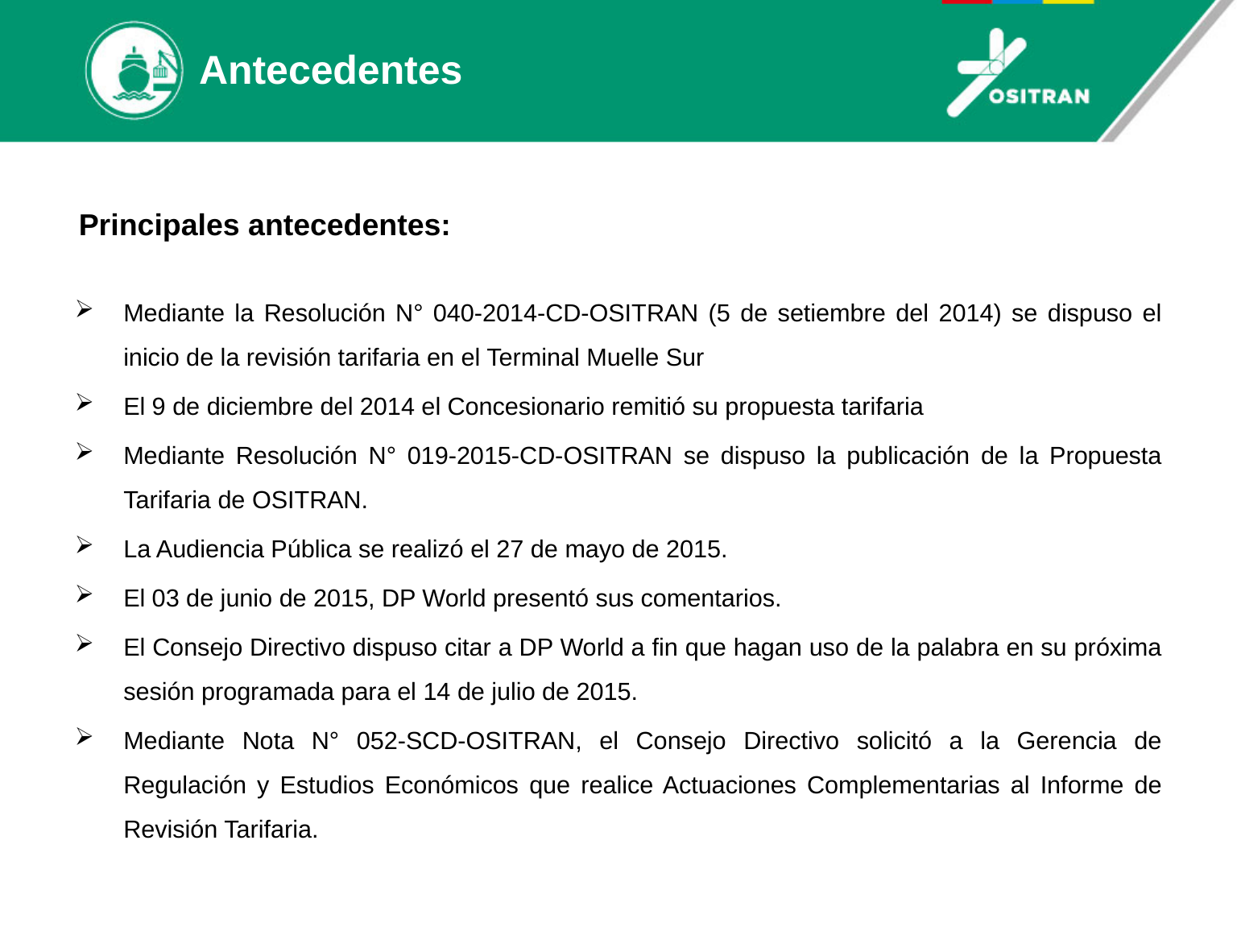

Antecedentes
Principales antecedentes:
Mediante la Resolución N° 040-2014-CD-OSITRAN (5 de setiembre del 2014) se dispuso el inicio de la revisión tarifaria en el Terminal Muelle Sur
El 9 de diciembre del 2014 el Concesionario remitió su propuesta tarifaria
Mediante Resolución N° 019-2015-CD-OSITRAN se dispuso la publicación de la Propuesta Tarifaria de OSITRAN.
La Audiencia Pública se realizó el 27 de mayo de 2015.
El 03 de junio de 2015, DP World presentó sus comentarios.
El Consejo Directivo dispuso citar a DP World a fin que hagan uso de la palabra en su próxima sesión programada para el 14 de julio de 2015.
Mediante Nota N° 052-SCD-OSITRAN, el Consejo Directivo solicitó a la Gerencia de Regulación y Estudios Económicos que realice Actuaciones Complementarias al Informe de Revisión Tarifaria.